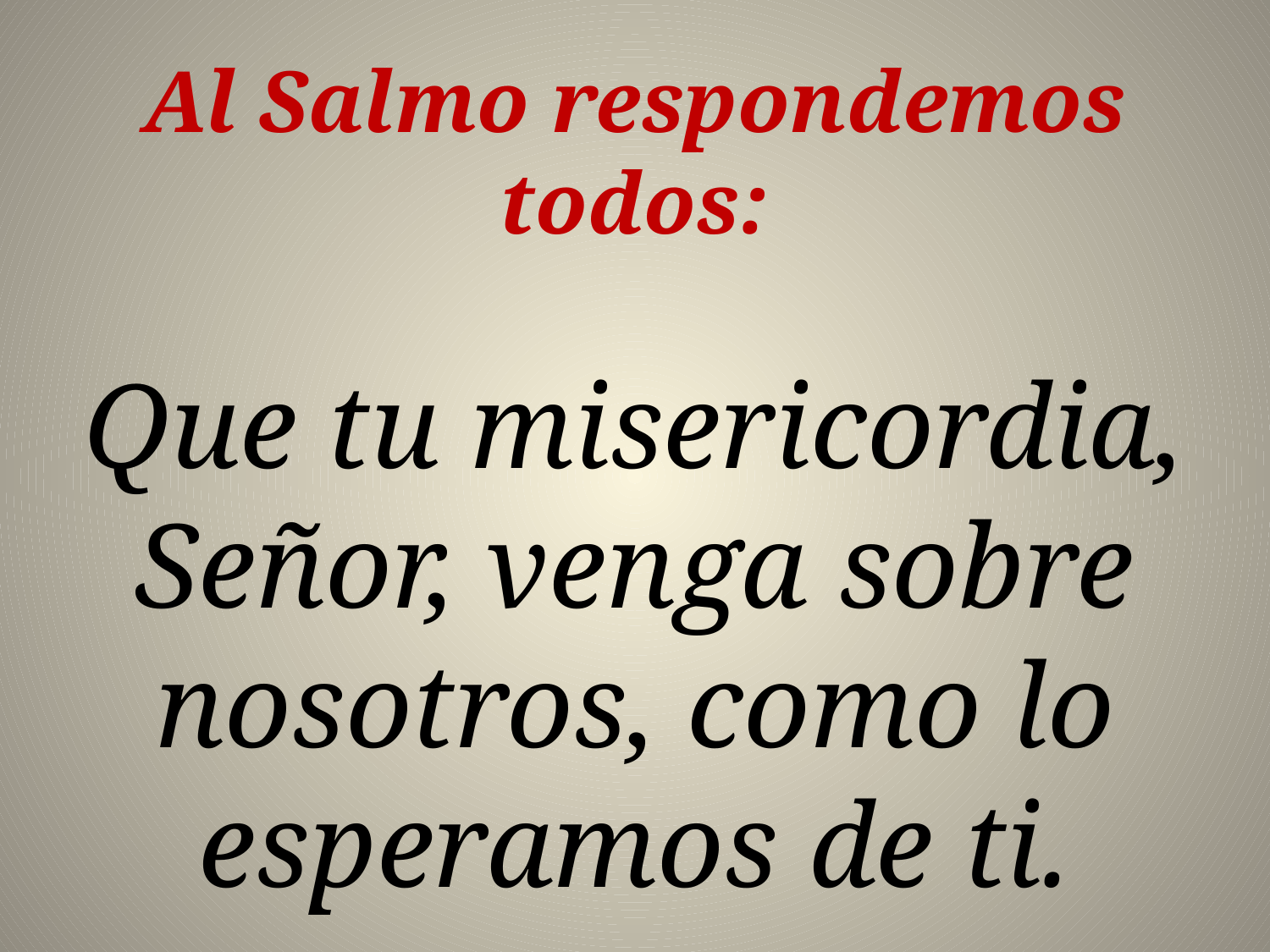

Al Salmo respondemos todos:

Que tu misericordia, Señor, venga sobre nosotros, como lo esperamos de ti.